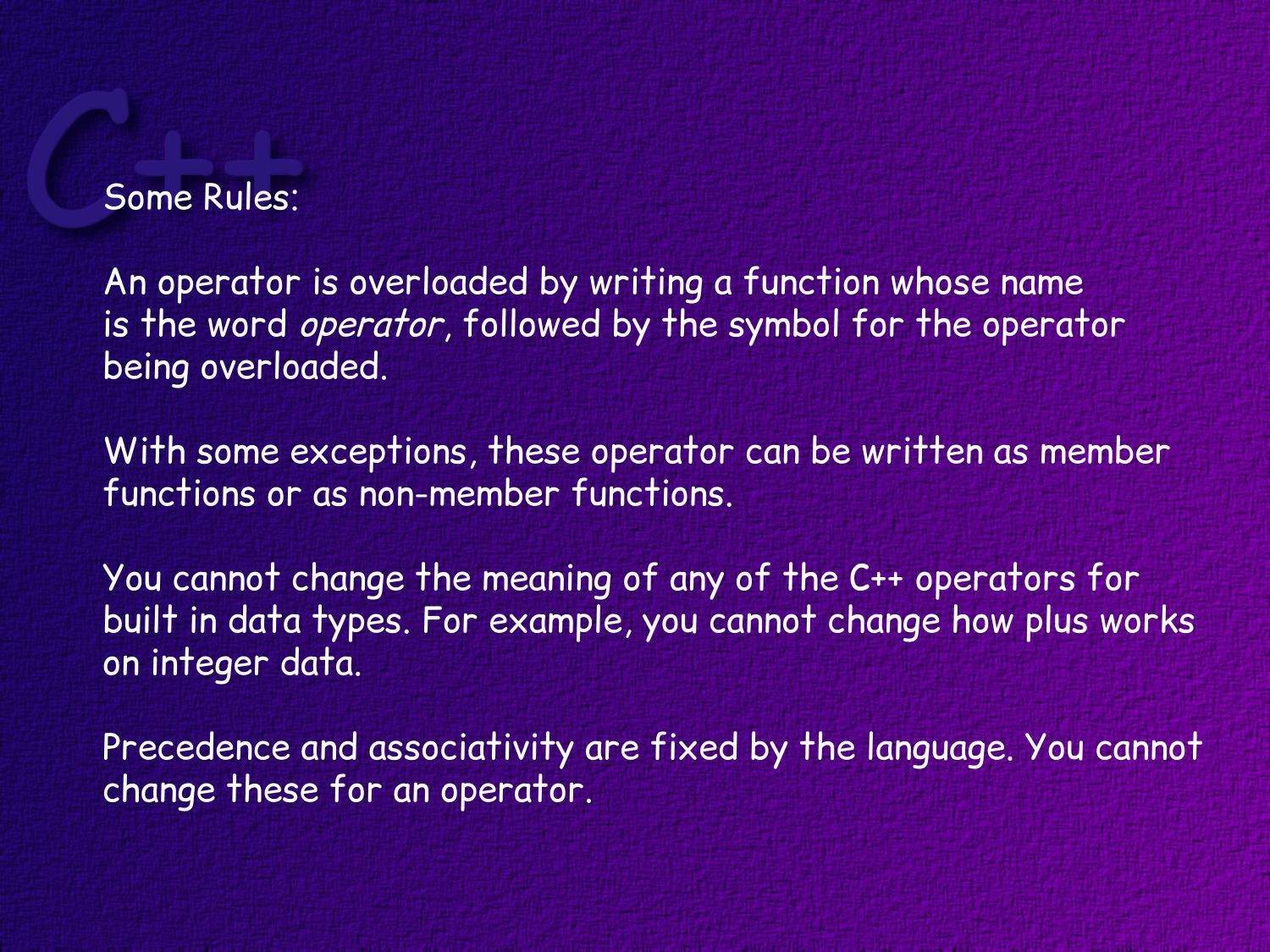

Some Rules:

An operator is overloaded by writing a function whose name
is the word operator, followed by the symbol for the operator
being overloaded.

With some exceptions, these operator can be written as member
functions or as non-member functions.

You cannot change the meaning of any of the C++ operators for
built in data types. For example, you cannot change how plus works
on integer data.

Precedence and associativity are fixed by the language. You cannot
change these for an operator.